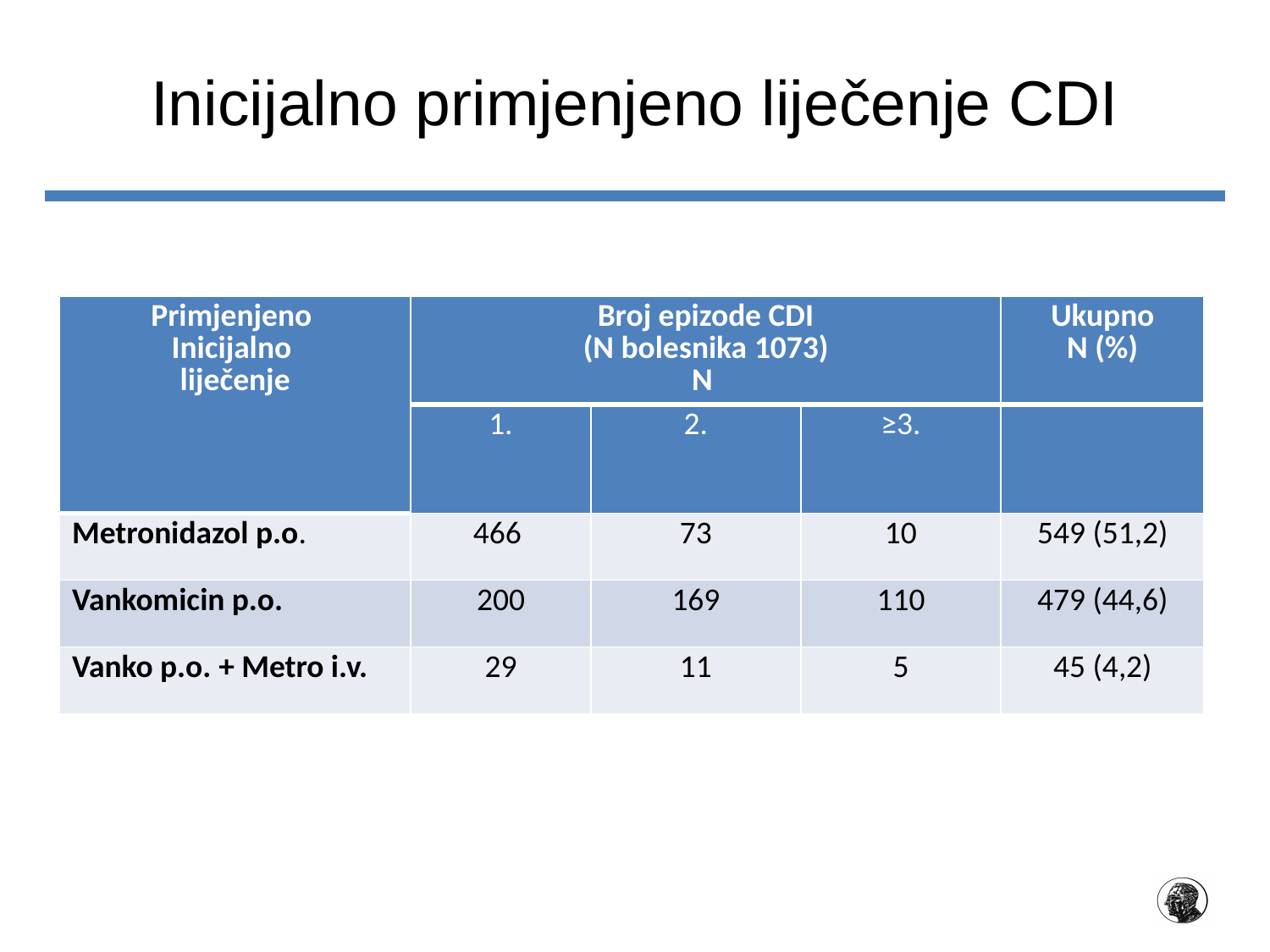

# Inicijalno primjenjeno liječenje CDI
| Primjenjeno Inicijalno liječenje | Broj epizode CDI (N bolesnika 1073) N |  |  | Ukupno N (%) |
| --- | --- | --- | --- | --- |
|  | 1. | 2. | ≥3. |  |
| Metronidazol p.o. | 466 | 73 | 10 | 549 (51,2) |
| Vankomicin p.o. | 200 | 169 | 110 | 479 (44,6) |
| Vanko p.o. + Metro i.v. | 29 | 11 | 5 | 45 (4,2) |